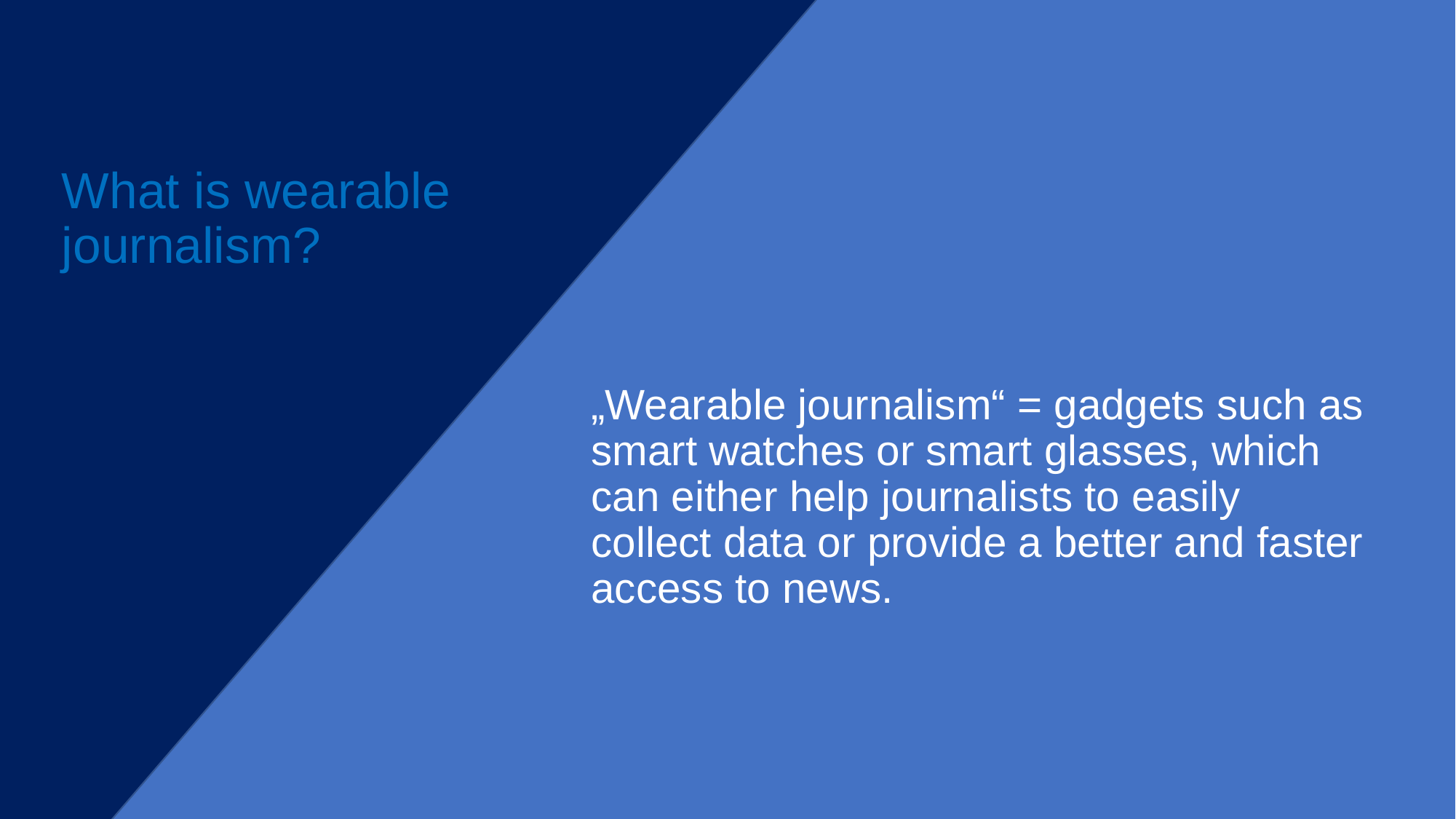

# What is wearable journalism?
„Wearable journalism“ = gadgets such as smart watches or smart glasses, which can either help journalists to easily collect data or provide a better and faster access to news.